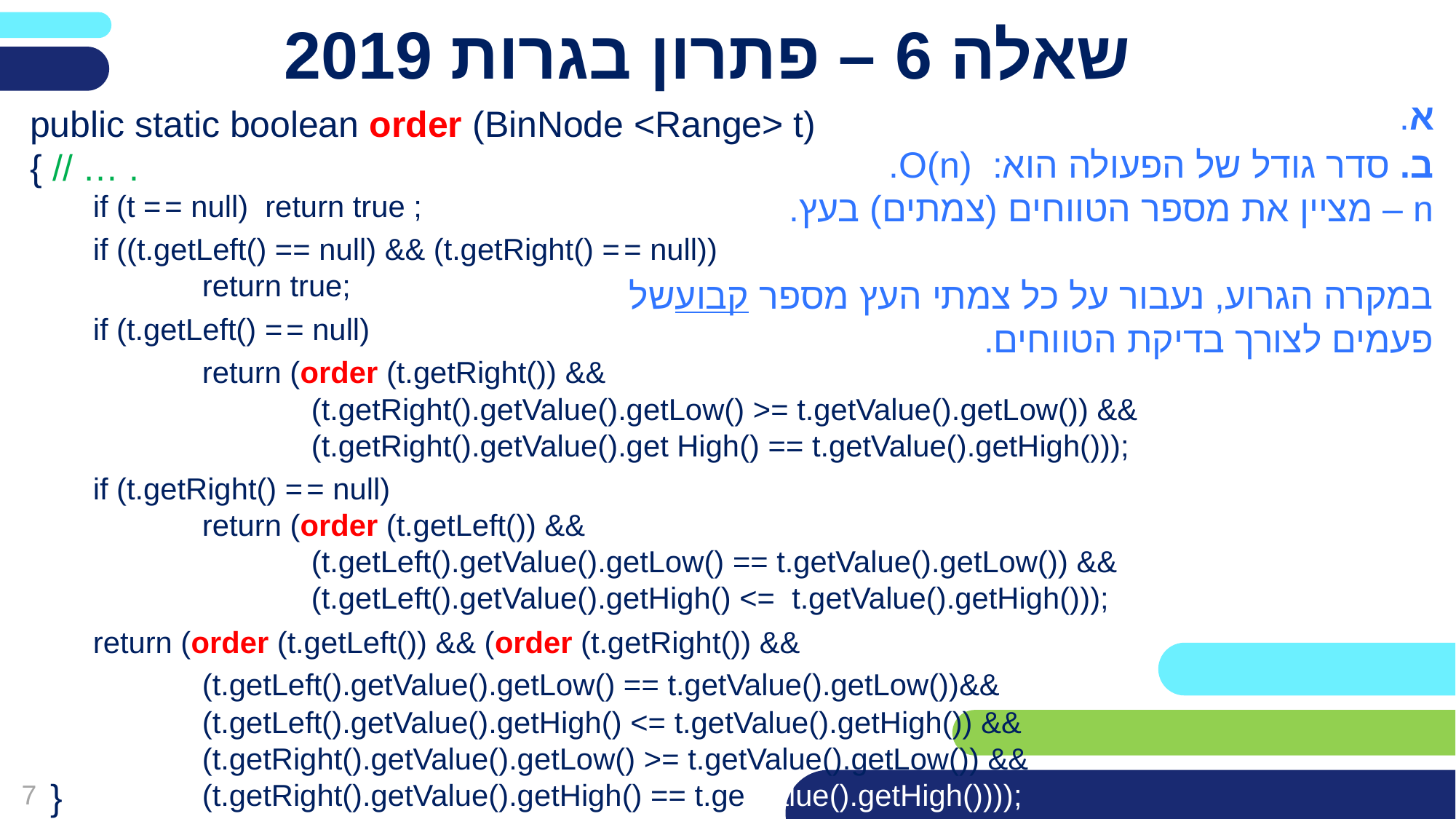

# שאלה 6 – פתרון בגרות 2019
.א
public static boolean order (BinNode <Range> t)
{ // … .

  }
ב. 	סדר גודל של הפעולה הוא:  O(n).
	n – מציין את מספר הטווחים (צמתים) בעץ.

	במקרה הגרוע, נעבור על כל צמתי העץ מספר קבוע	של פעמים לצורך בדיקת הטווחים.
if (t = = null)  return true ;
if ((t.getLeft() == null) && (t.getRight() = = null))
	return true;
if (t.getLeft() = = null)
	return (order (t.getRight()) &&
		(t.getRight().getValue().getLow() >= t.getValue().getLow()) &&
		(t.getRight().getValue().get High() == t.getValue().getHigh()));
if (t.getRight() = = null)
	return (order (t.getLeft()) &&
		(t.getLeft().getValue().getLow() == t.getValue().getLow()) &&
		(t.getLeft().getValue().getHigh() <=  t.getValue().getHigh()));
return (order (t.getLeft()) && (order (t.getRight()) &&
	(t.getLeft().getValue().getLow() == t.getValue().getLow())&&
	(t.getLeft().getValue().getHigh() <= t.getValue().getHigh()) &&
	(t.getRight().getValue().getLow() >= t.getValue().getLow()) &&
	(t.getRight().getValue().getHigh() == t.getValue().getHigh())));